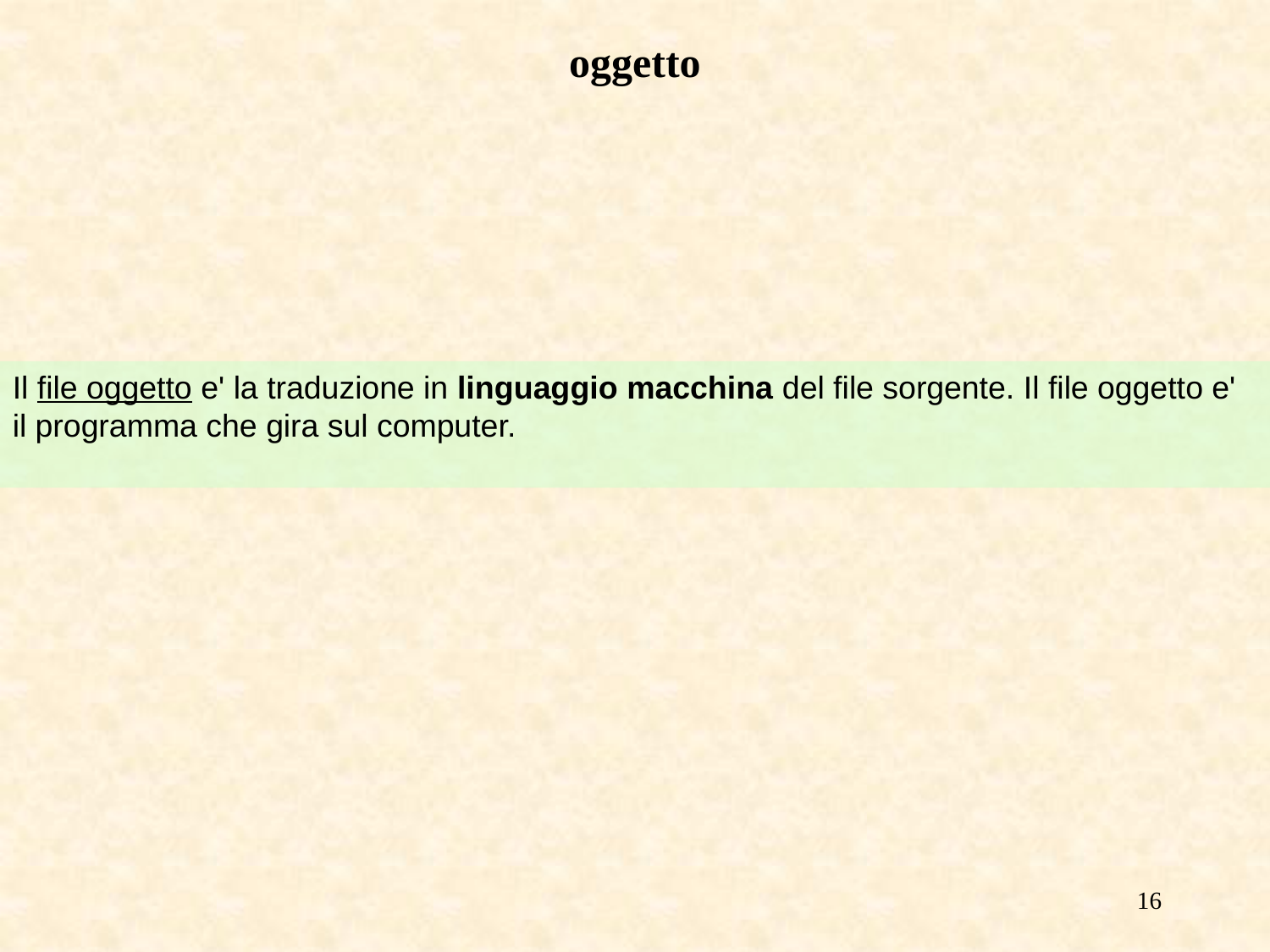

# oggetto
Il file oggetto e' la traduzione in linguaggio macchina del file sorgente. Il file oggetto e' il programma che gira sul computer.

16